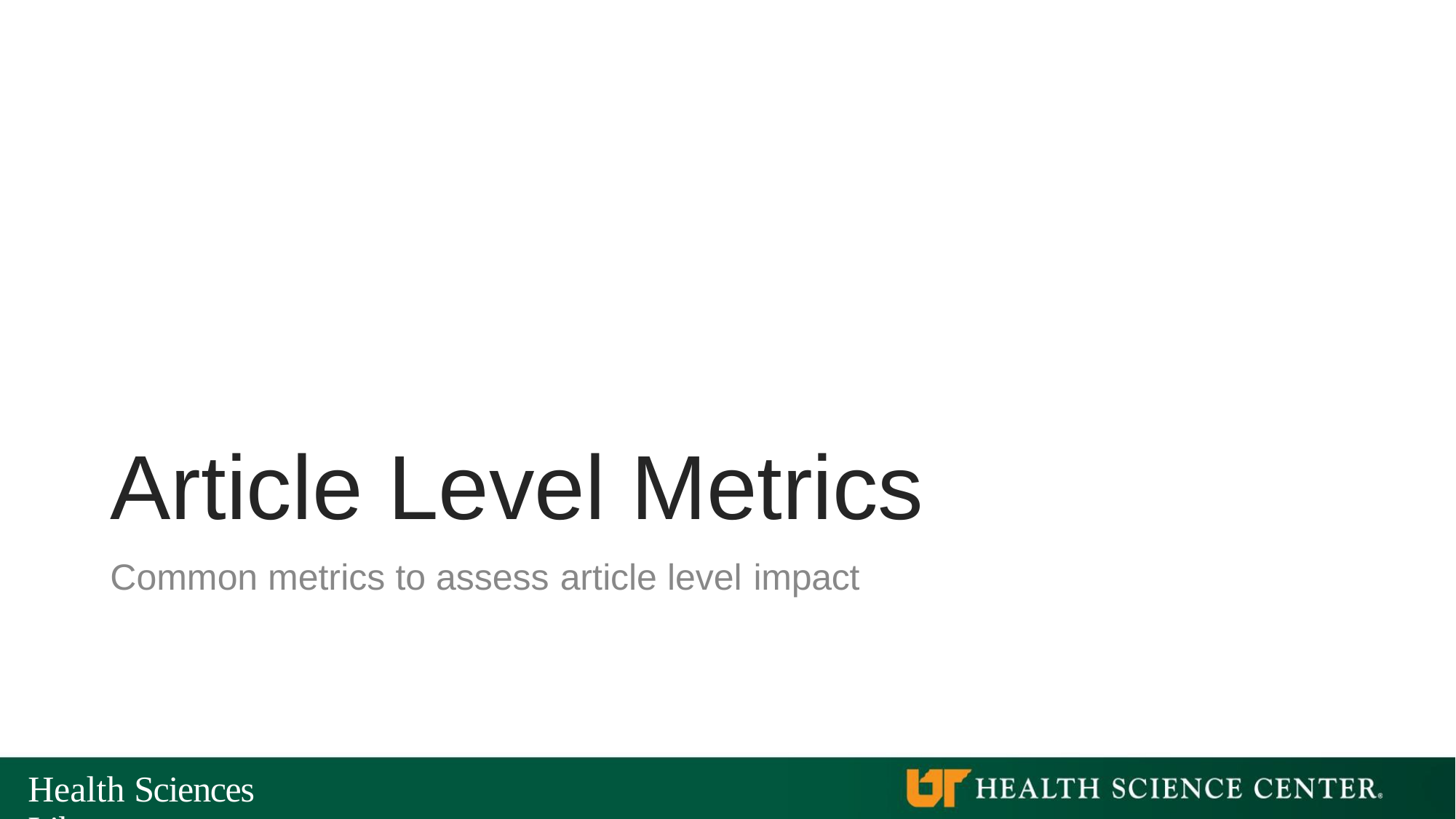

# Article Level Metrics
Common metrics to assess article level impact
Health Sciences Library